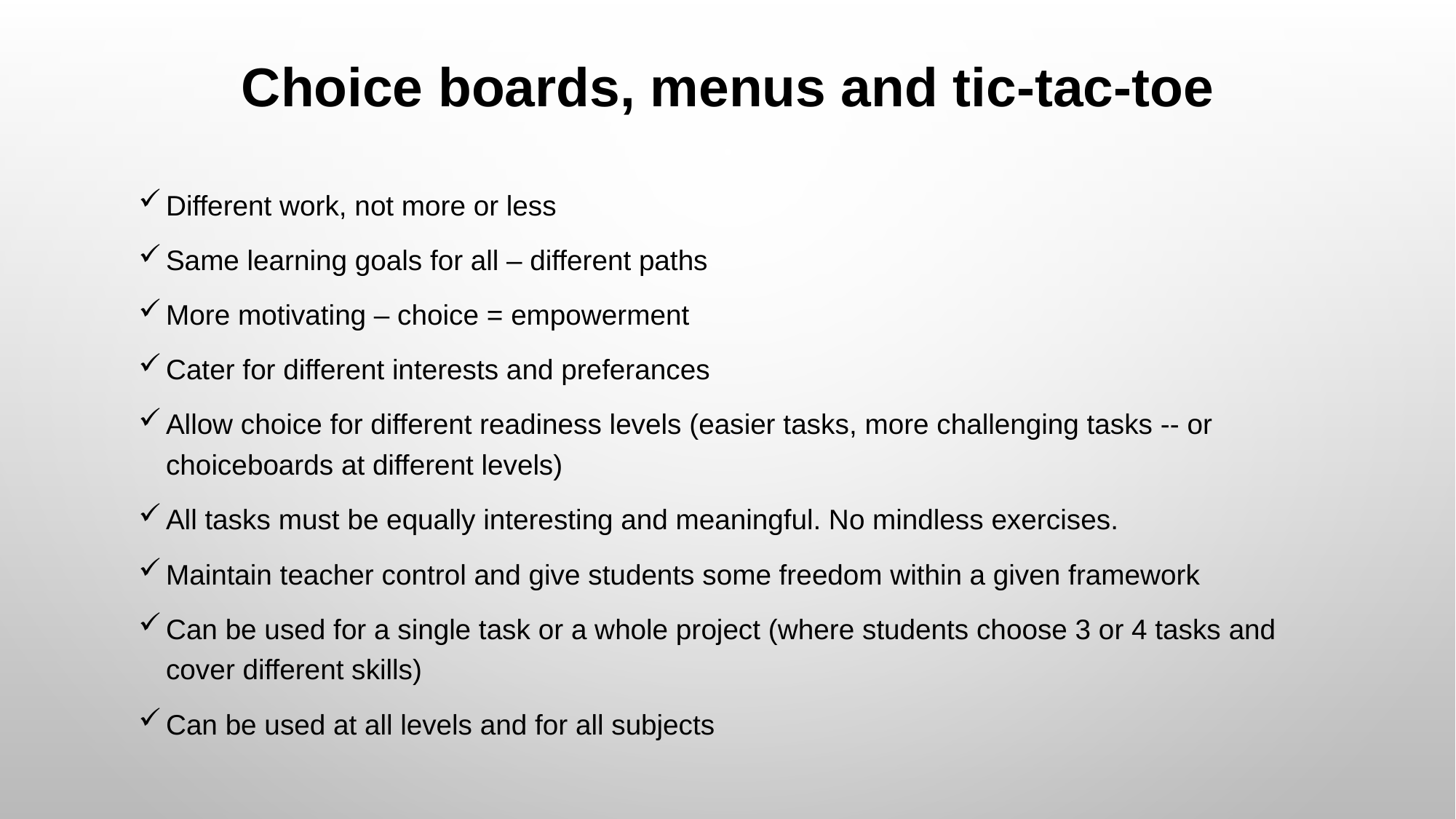

# Choice boards, menus and tic-tac-toe
Different work, not more or less
Same learning goals for all – different paths
More motivating – choice = empowerment
Cater for different interests and preferances
Allow choice for different readiness levels (easier tasks, more challenging tasks -- or choiceboards at different levels)
All tasks must be equally interesting and meaningful. No mindless exercises.
Maintain teacher control and give students some freedom within a given framework
Can be used for a single task or a whole project (where students choose 3 or 4 tasks and cover different skills)
Can be used at all levels and for all subjects